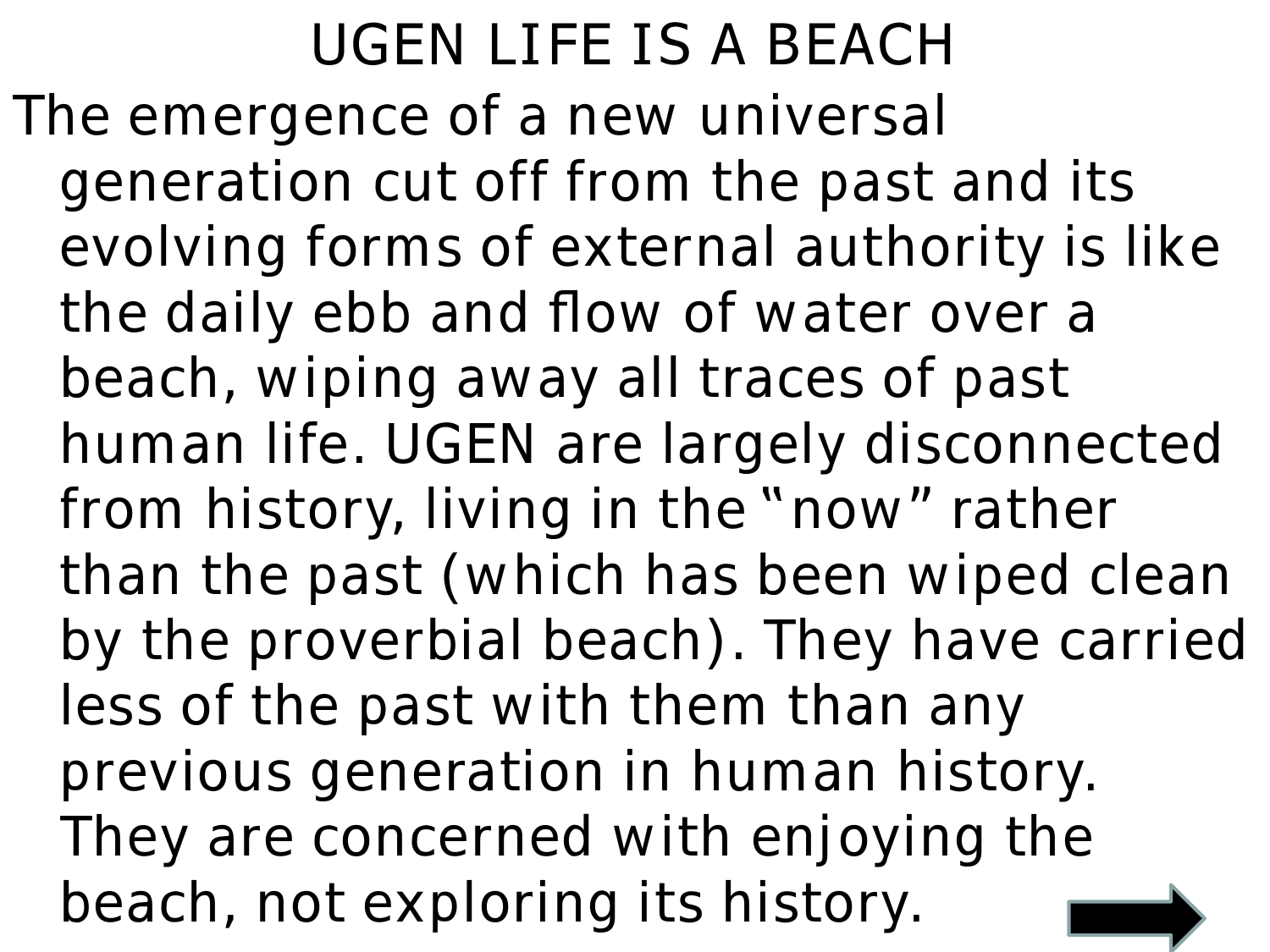

# UGEN LIFE IS A BEACH
The emergence of a new universal generation cut off from the past and its evolving forms of external authority is like the daily ebb and flow of water over a beach, wiping away all traces of past human life. UGEN are largely disconnected from history, living in the “now” rather than the past (which has been wiped clean by the proverbial beach). They have carried less of the past with them than any previous generation in human history.  They are concerned with enjoying the beach, not exploring its history.